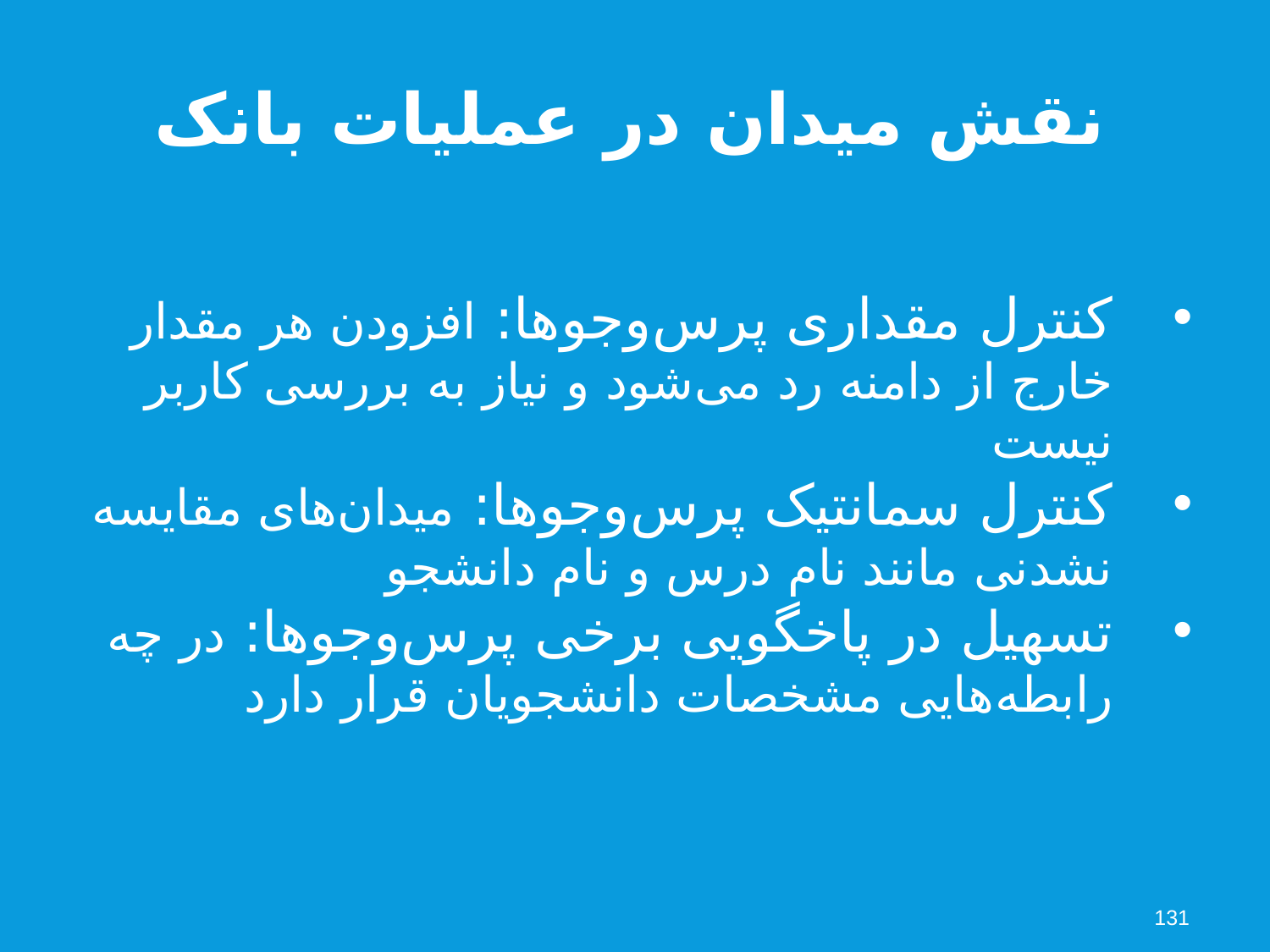

نقش میدان در عملیات بانک
کنترل مقداری پرس‌وجوها: افزودن هر مقدار خارج از دامنه رد می‌شود و نیاز به بررسی کاربر نیست
کنترل سمانتیک پرس‌وجوها: میدان‌های مقایسه نشدنی مانند نام درس و نام دانشجو
تسهیل در پاخگویی برخی پرس‌وجوها: در چه رابطه‌هایی مشخصات دانشجویان قرار دارد

131